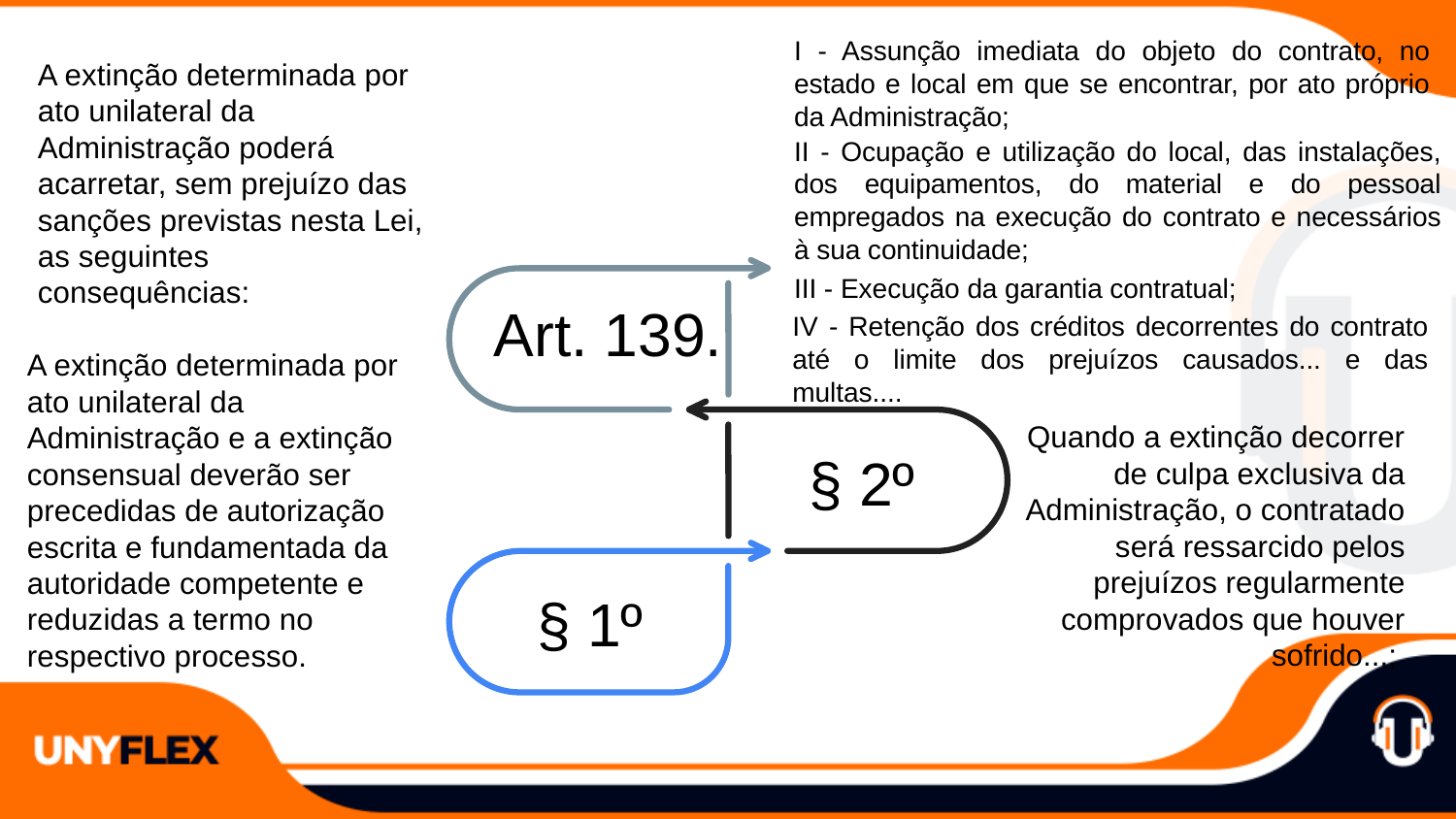

I - Assunção imediata do objeto do contrato, no estado e local em que se encontrar, por ato próprio da Administração;
A extinção determinada por ato unilateral da Administração poderá acarretar, sem prejuízo das sanções previstas nesta Lei, as seguintes consequências:
II - Ocupação e utilização do local, das instalações, dos equipamentos, do material e do pessoal empregados na execução do contrato e necessários à sua continuidade;

III - Execução da garantia contratual;
Art. 139.
IV - Retenção dos créditos decorrentes do contrato até o limite dos prejuízos causados... e das multas....

A extinção determinada por ato unilateral da Administração e a extinção consensual deverão ser precedidas de autorização escrita e fundamentada da autoridade competente e reduzidas a termo no respectivo processo.

Quando a extinção decorrer de culpa exclusiva da Administração, o contratado será ressarcido pelos prejuízos regularmente comprovados que houver sofrido...;
§ 2º

§ 1º